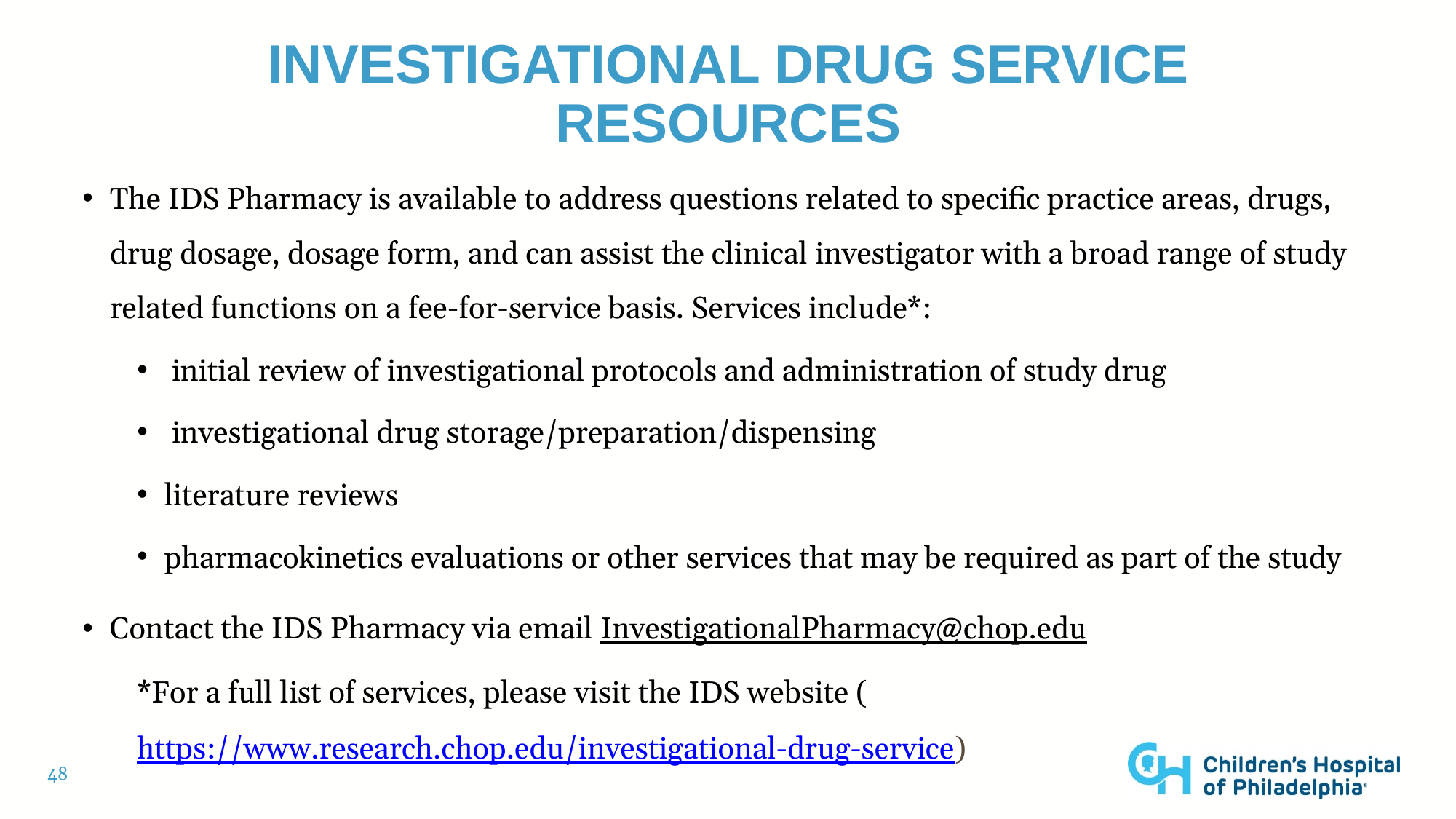

# Investigational drug service resources
The IDS Pharmacy is available to address questions related to specific practice areas, drugs, drug dosage, dosage form, and can assist the clinical investigator with a broad range of study related functions on a fee-for-service basis. Services include*:
 initial review of investigational protocols and administration of study drug
 investigational drug storage/preparation/dispensing
literature reviews
pharmacokinetics evaluations or other services that may be required as part of the study
Contact the IDS Pharmacy via email InvestigationalPharmacy@chop.edu
*For a full list of services, please visit the IDS website (https://www.research.chop.edu/investigational-drug-service)